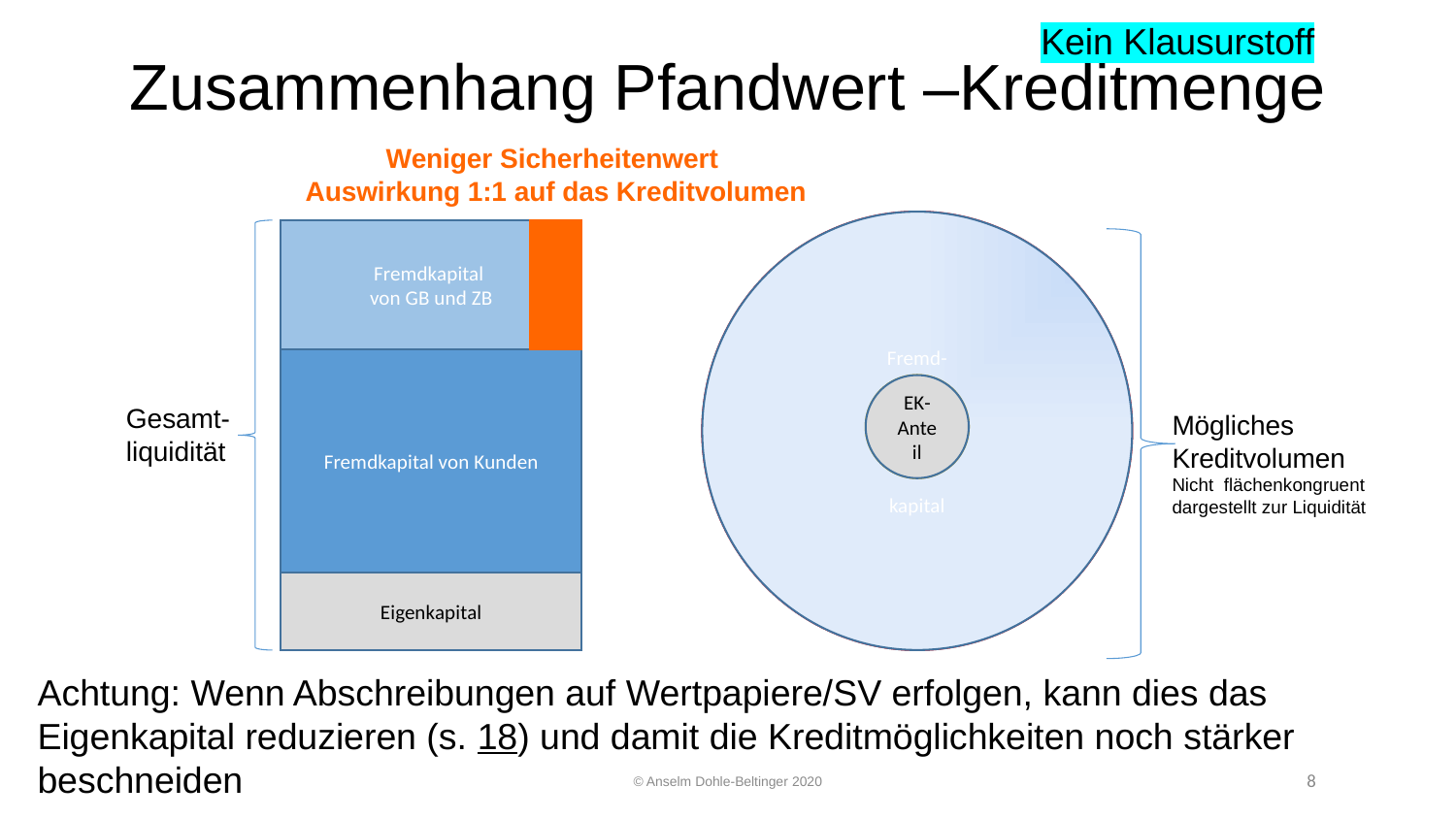

Kein Klausurstoff
# Zusammenhang Pfandwert –Kreditmenge
Weniger Sicherheitenwert
Auswirkung 1:1 auf das Kreditvolumen
Fremd-

kapital
Fremd-

kapital

Fremdkapital
von GB und ZB

Fremdkapital von Kunden
EK-Anteil
EK-Anteil
Gesamt-liquidität
Mögliches Kreditvolumen
Nicht  flächenkongruent dargestellt zur Liquidität
Eigenkapital
Achtung: Wenn Abschreibungen auf Wertpapiere/SV erfolgen, kann dies das Eigenkapital reduzieren (s. 18) und damit die Kreditmöglichkeiten noch stärker beschneiden
8
© Anselm Dohle-Beltinger 2020